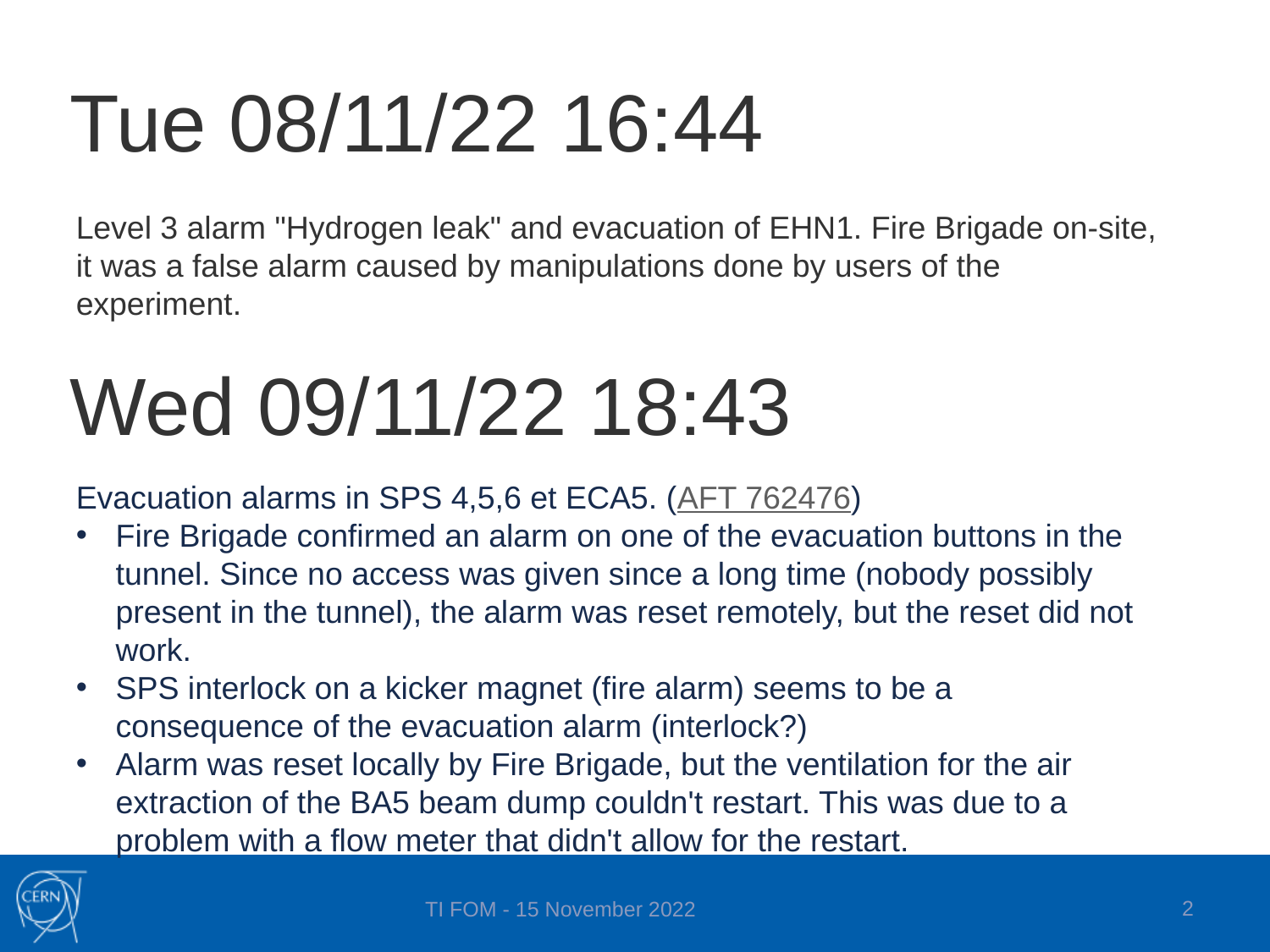

Tue 08/11/22 16:44
Level 3 alarm "Hydrogen leak" and evacuation of EHN1. Fire Brigade on-site, it was a false alarm caused by manipulations done by users of the experiment.
Wed 09/11/22 18:43
Evacuation alarms in SPS 4,5,6 et ECA5. (AFT 762476)
Fire Brigade confirmed an alarm on one of the evacuation buttons in the tunnel. Since no access was given since a long time (nobody possibly present in the tunnel), the alarm was reset remotely, but the reset did not work.
SPS interlock on a kicker magnet (fire alarm) seems to be a consequence of the evacuation alarm (interlock?)
Alarm was reset locally by Fire Brigade, but the ventilation for the air extraction of the BA5 beam dump couldn't restart. This was due to a problem with a flow meter that didn't allow for the restart.
2
TI FOM - 15 November 2022